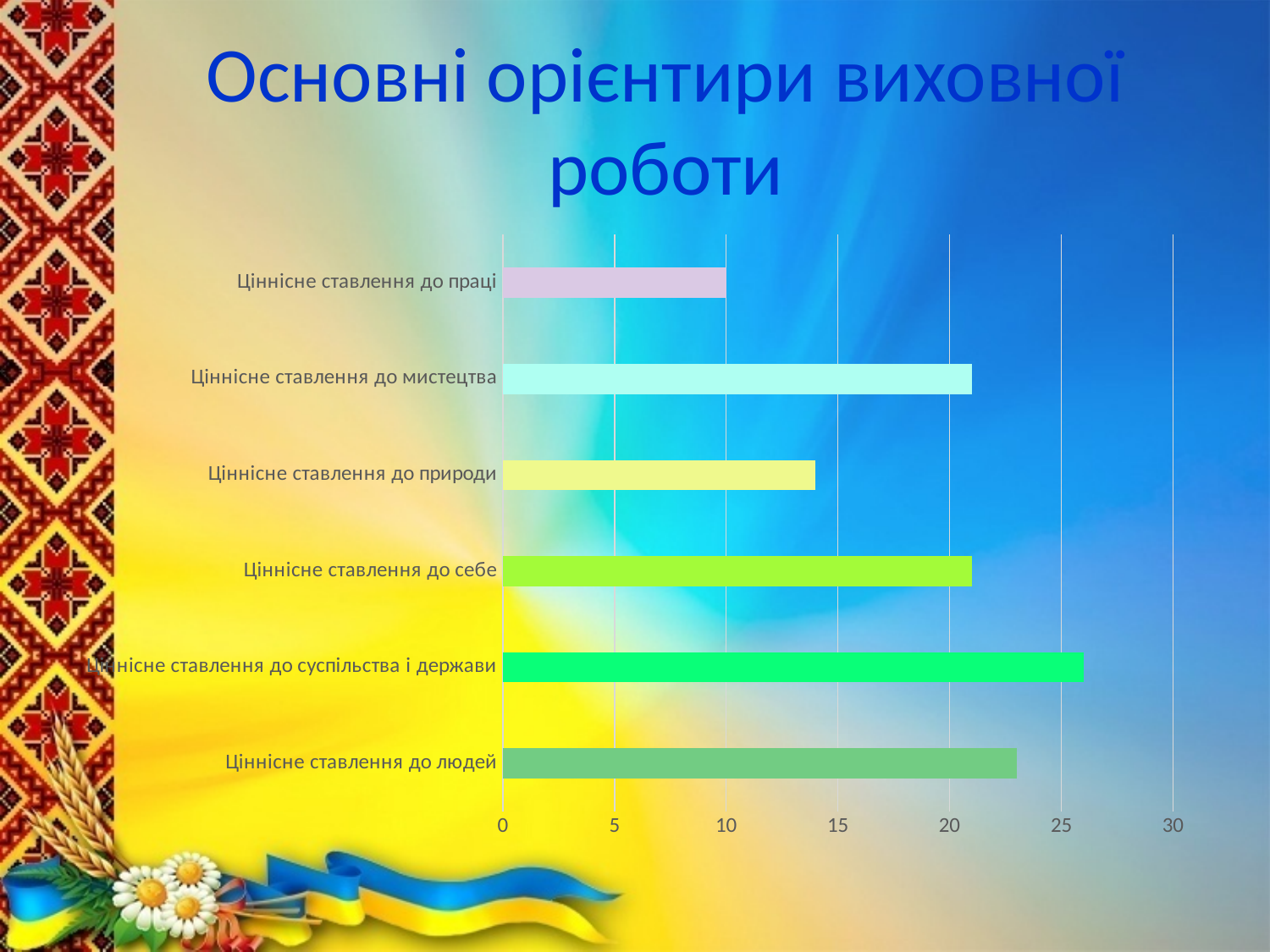

# Основні орієнтири виховної роботи

### Chart

| Category | Ряд 1 |
|---|---|
| Ціннісне ставлення до людей | 23.0 |
| Ціннісне ставлення до суспільства і держави | 26.0 |
| Ціннісне ставлення до себе | 21.0 |
| Ціннісне ставлення до природи | 14.0 |
| Ціннісне ставлення до мистецтва | 21.0 |
| Ціннісне ставлення до праці | 10.0 |